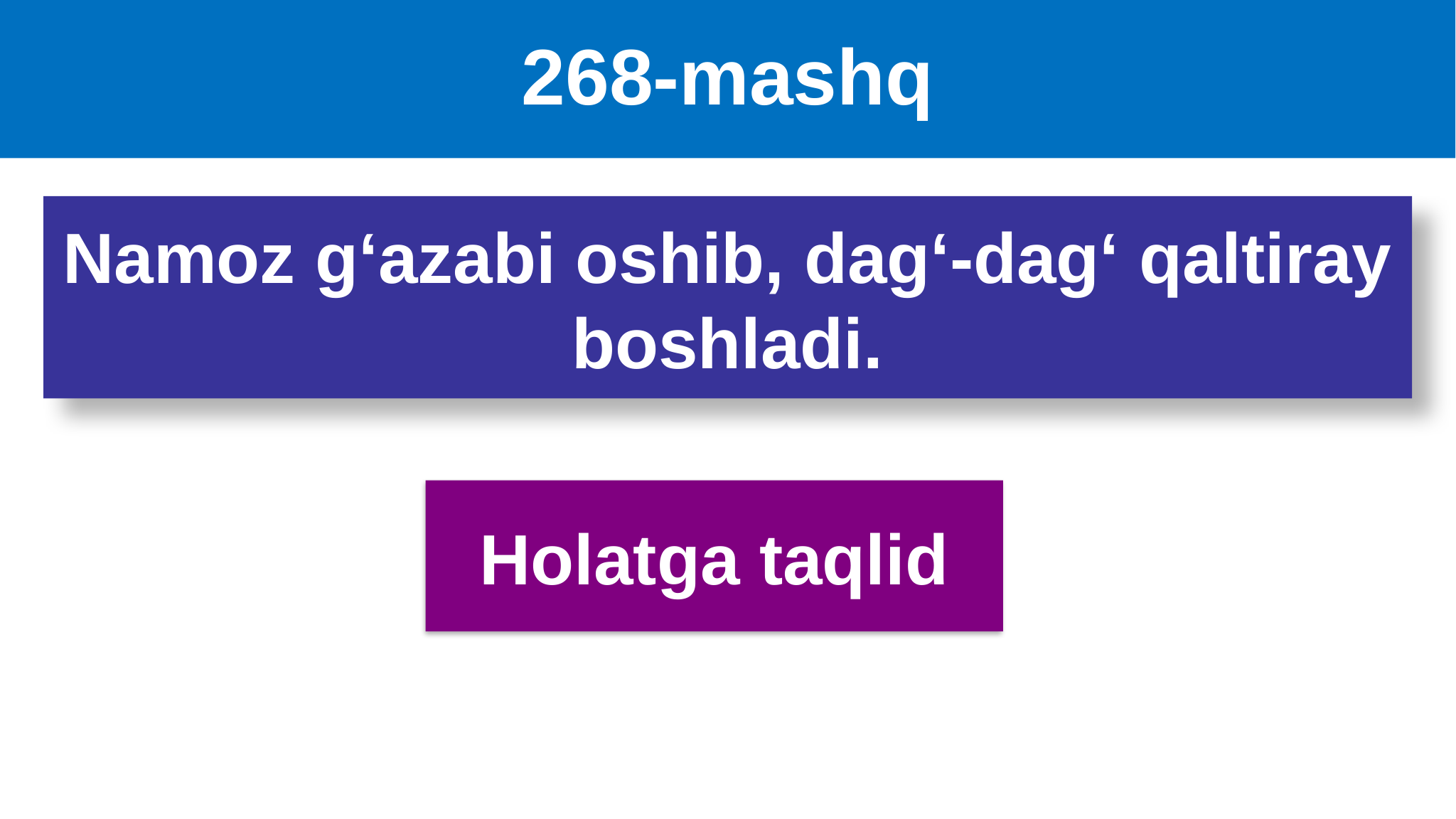

# 268-mashq
Namoz g‘azabi oshib, dag‘-dag‘ qaltiray boshladi.
Holatga taqlid